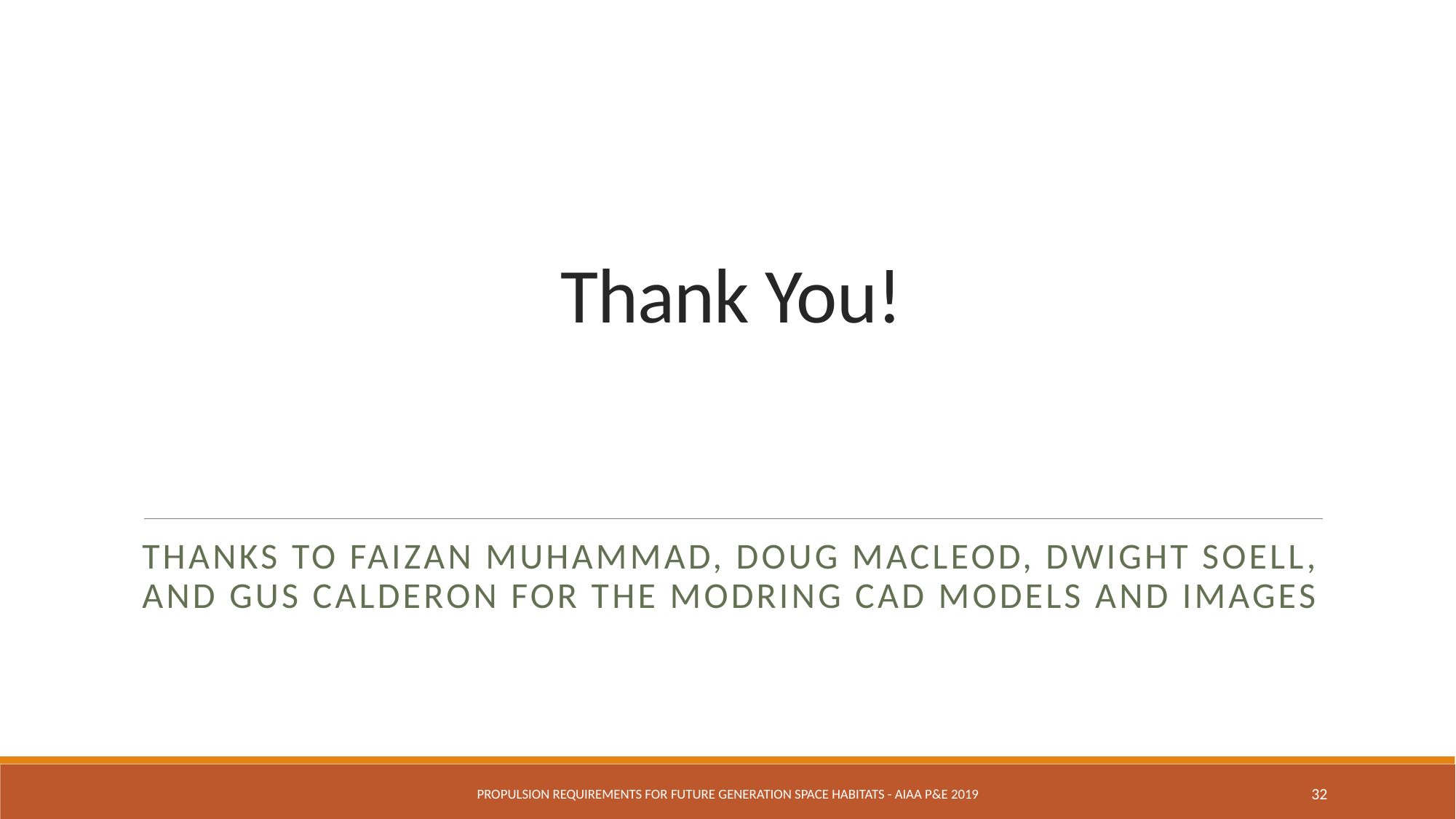

# Thank You!
Thanks to Faizan muhammad, Doug MacLeod, Dwight Soell, and Gus Calderon for the modring CAD models and images
Propulsion Requirements for Future Generation Space Habitats - AIAA P&E 2019
32